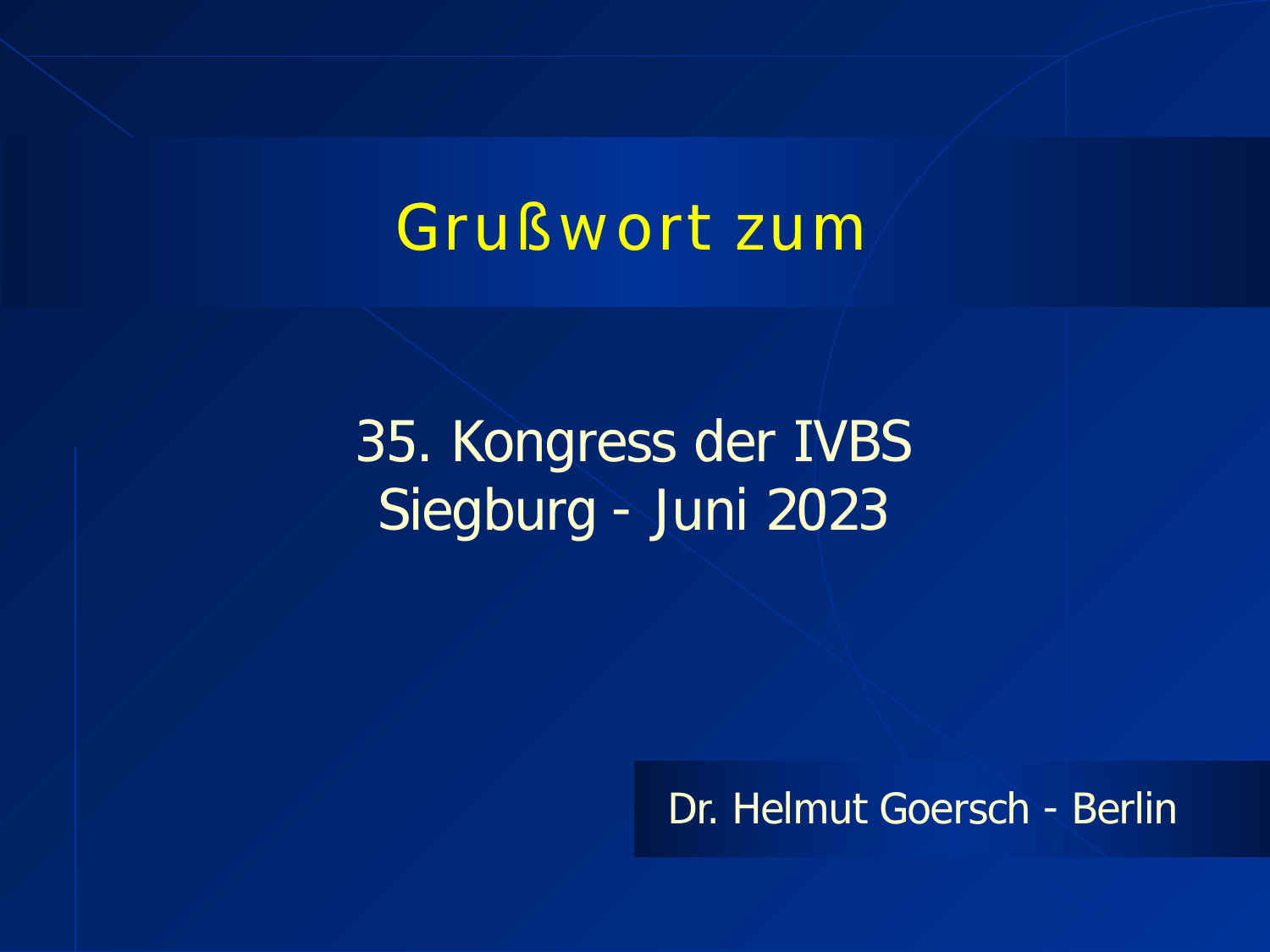

# Grußwort zum
35. Kongress der IVBS
Siegburg - Juni 2023
Dr. Helmut Goersch - Berlin